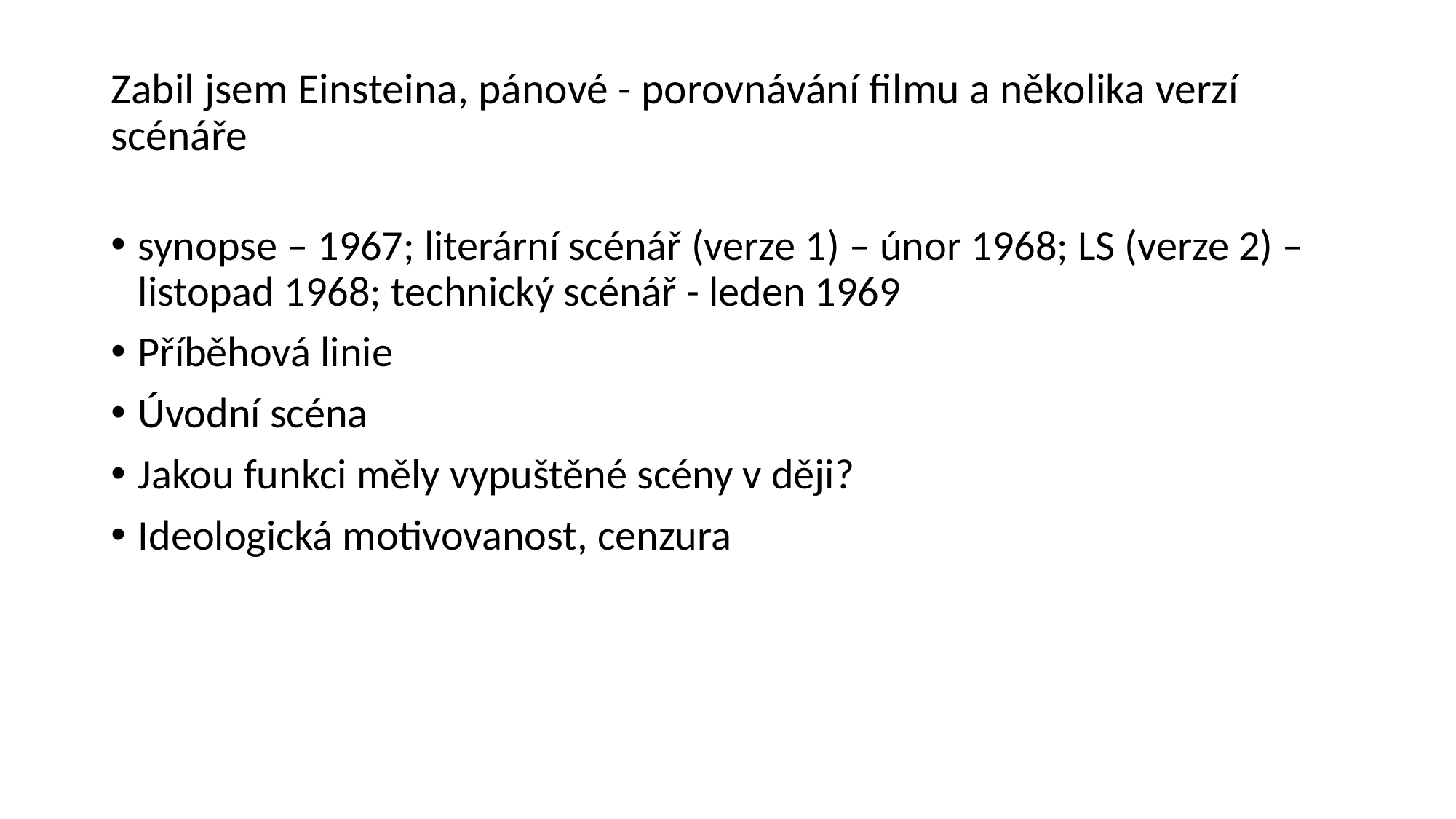

# Zabil jsem Einsteina, pánové - porovnávání filmu a několika verzí scénáře
synopse – 1967; literární scénář (verze 1) – únor 1968; LS (verze 2) – listopad 1968; technický scénář - leden 1969
Příběhová linie
Úvodní scéna
Jakou funkci měly vypuštěné scény v ději?
Ideologická motivovanost, cenzura